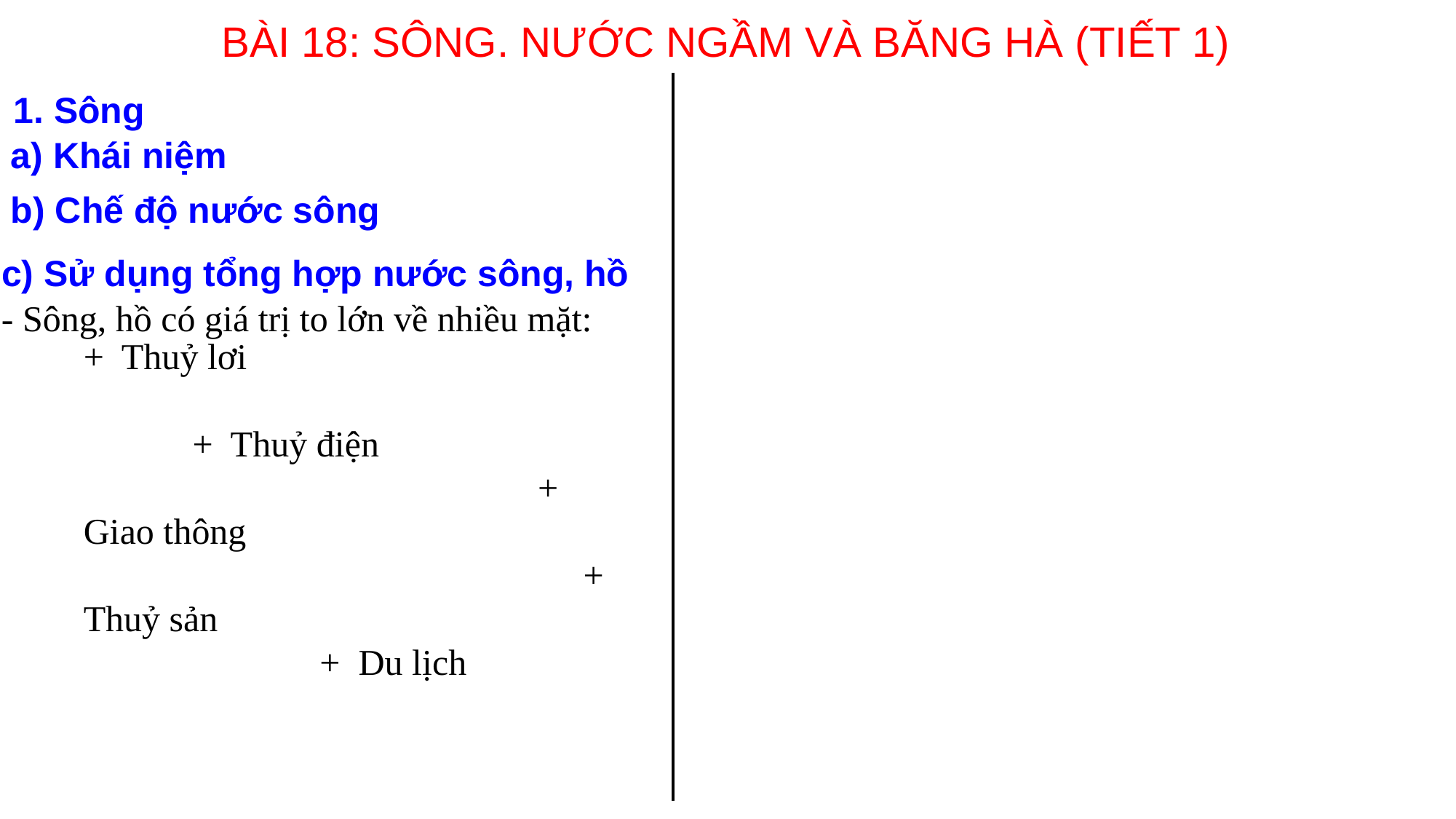

BÀI 18: SÔNG. NƯỚC NGẦM VÀ BĂNG HÀ (TIẾT 1)
1. Sông
a) Khái niệm
b) Chế độ nước sông
c) Sử dụng tổng hợp nước sông, hồ
Bán kính
- Sông, hồ có giá trị to lớn về nhiều mặt:
+  Thuỷ lơi                                                                                                                +  Thuỷ điện                                                                            +  Giao thông                                                                                                +  Thuỷ sản                                                                      +  Du lịch